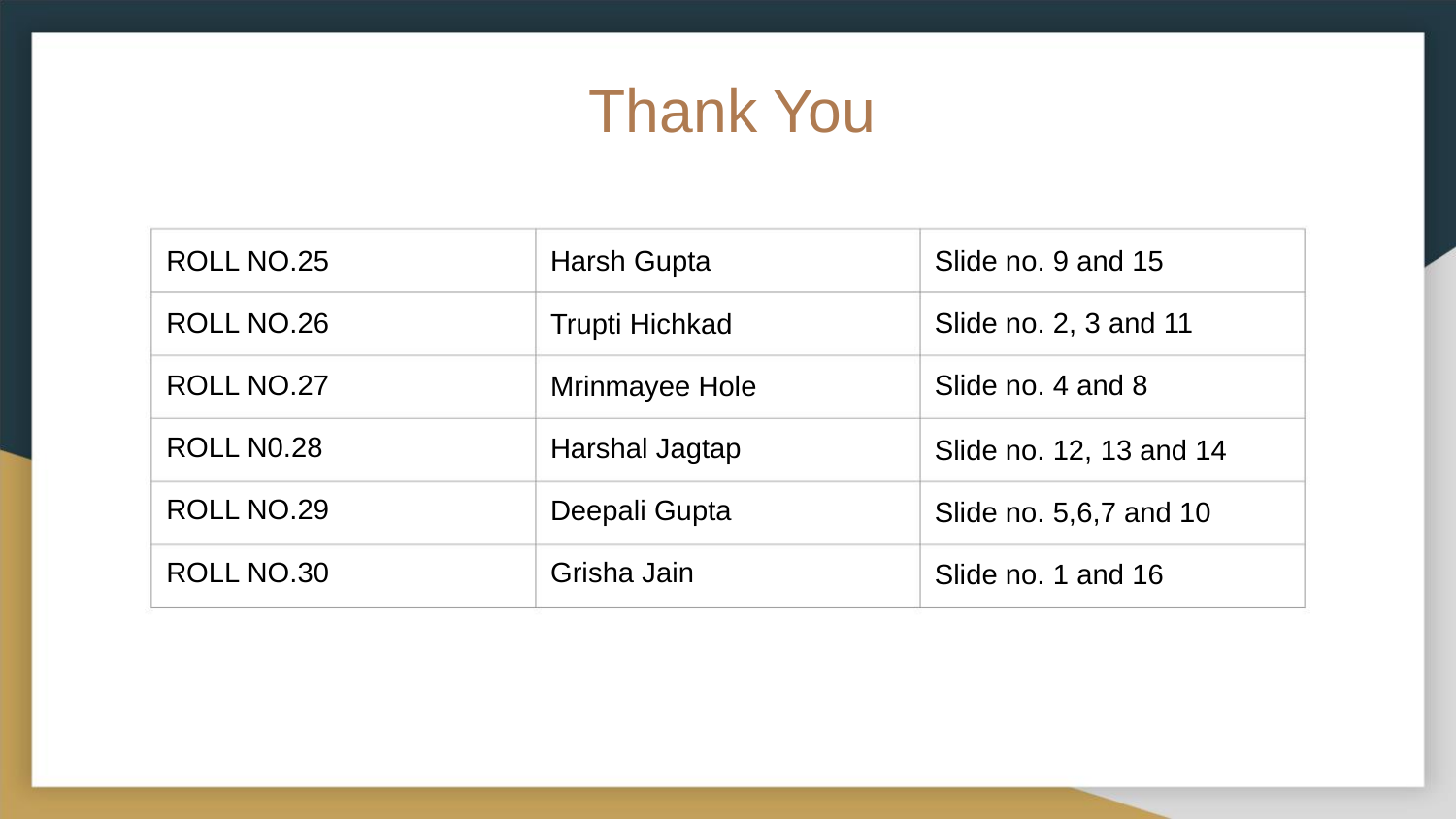

Thank You
ROLL NO.25
ROLL NO.26
ROLL NO.27
ROLL N0.28
ROLL NO.29
ROLL NO.30
Harsh Gupta
Slide no. 9 and 15
Slide no. 2, 3 and 11
Slide no. 4 and 8
Trupti Hichkad
Mrinmayee Hole
Harshal Jagtap
Deepali Gupta
Grisha Jain
Slide no. 12, 13 and 14
Slide no. 5,6,7 and 10
Slide no. 1 and 16